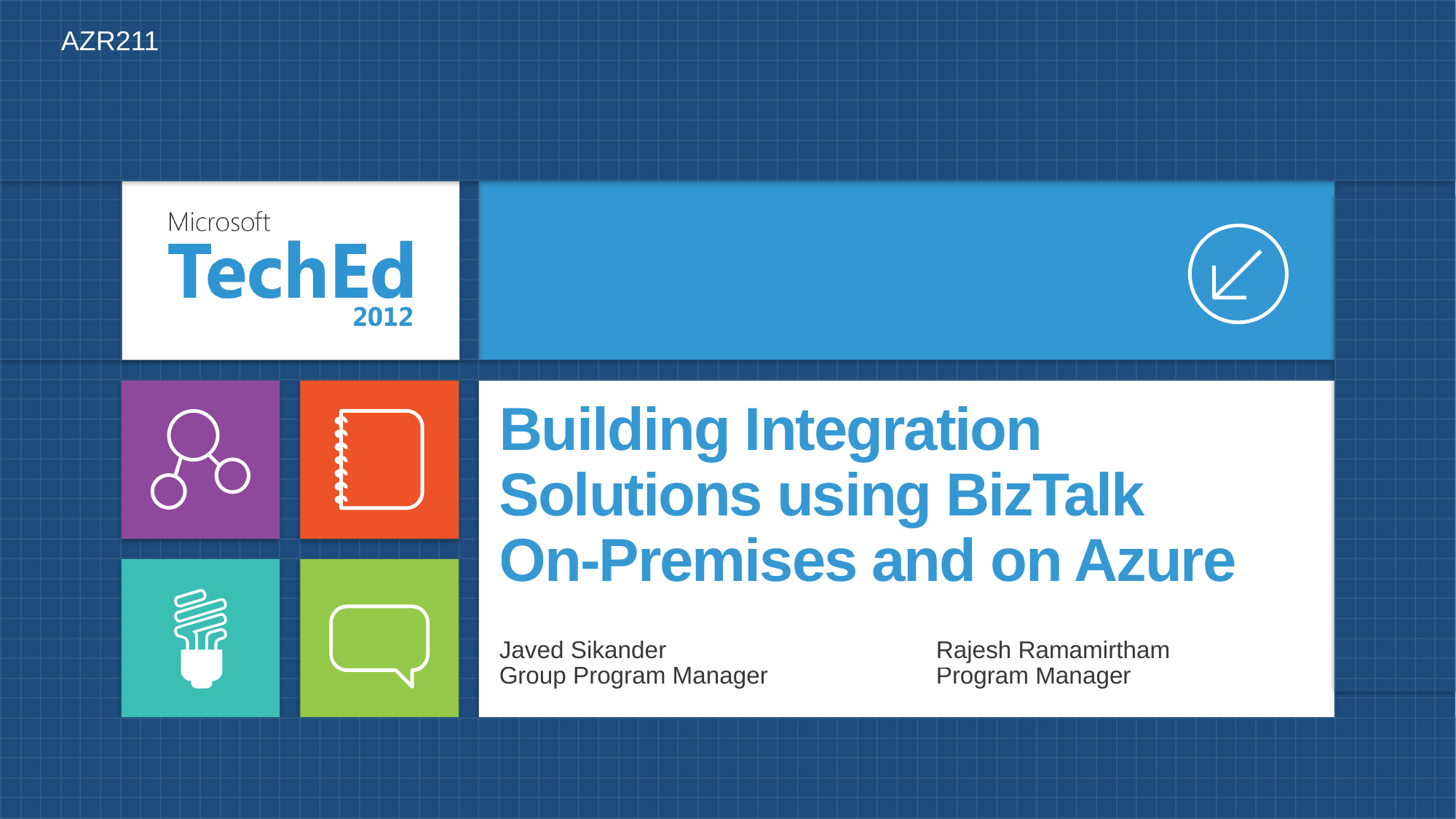

AZR211
# Building Integration Solutions using BizTalk On-Premises and on Azure
Javed Sikander			Rajesh Ramamirtham
Group Program Manager		Program Manager